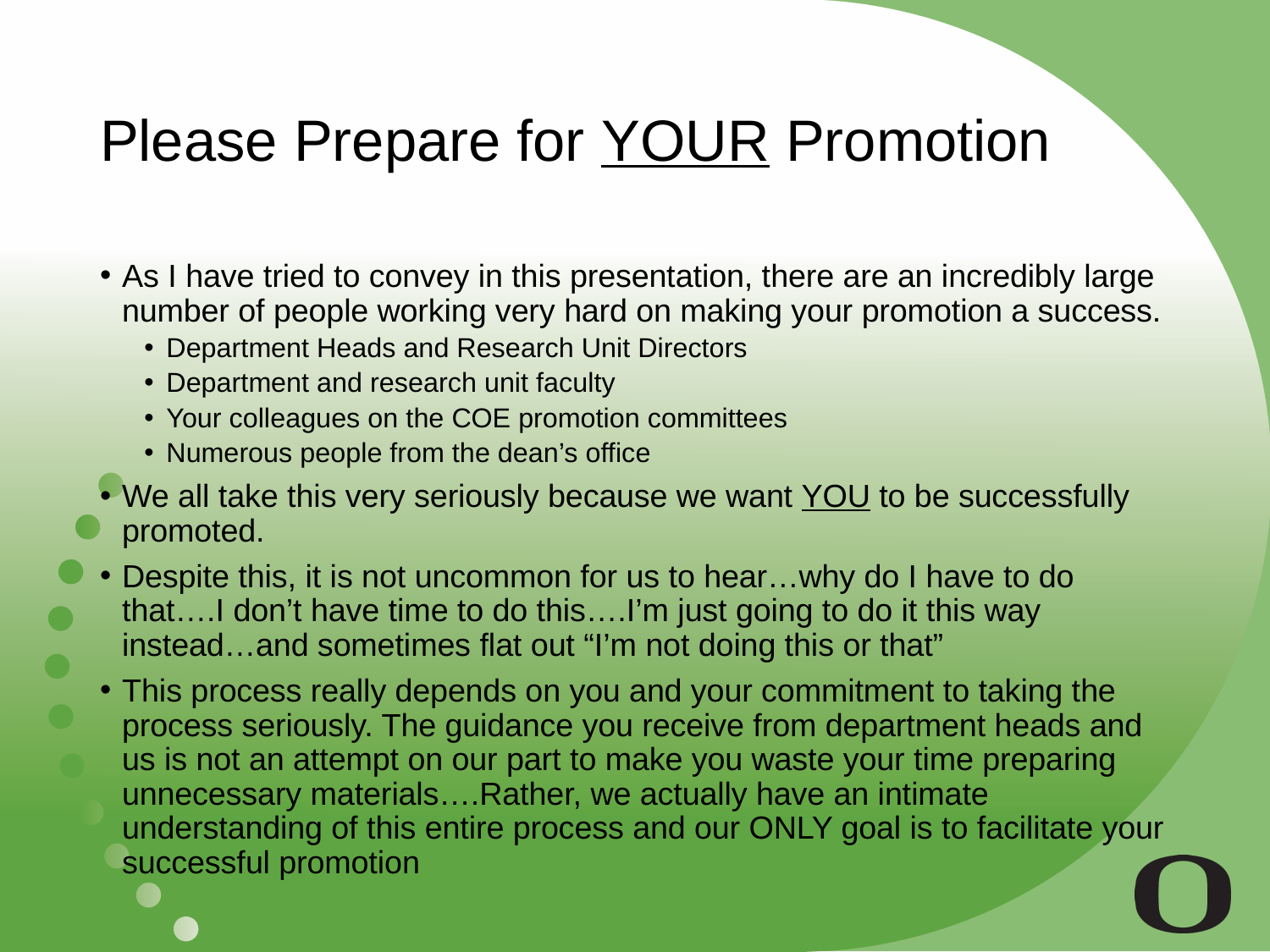

# Please Prepare for YOUR Promotion
As I have tried to convey in this presentation, there are an incredibly large number of people working very hard on making your promotion a success.
Department Heads and Research Unit Directors
Department and research unit faculty
Your colleagues on the COE promotion committees
Numerous people from the dean’s office
We all take this very seriously because we want YOU to be successfully promoted.
Despite this, it is not uncommon for us to hear…why do I have to do that….I don’t have time to do this….I’m just going to do it this way instead…and sometimes flat out “I’m not doing this or that”
This process really depends on you and your commitment to taking the process seriously. The guidance you receive from department heads and us is not an attempt on our part to make you waste your time preparing unnecessary materials….Rather, we actually have an intimate understanding of this entire process and our ONLY goal is to facilitate your successful promotion